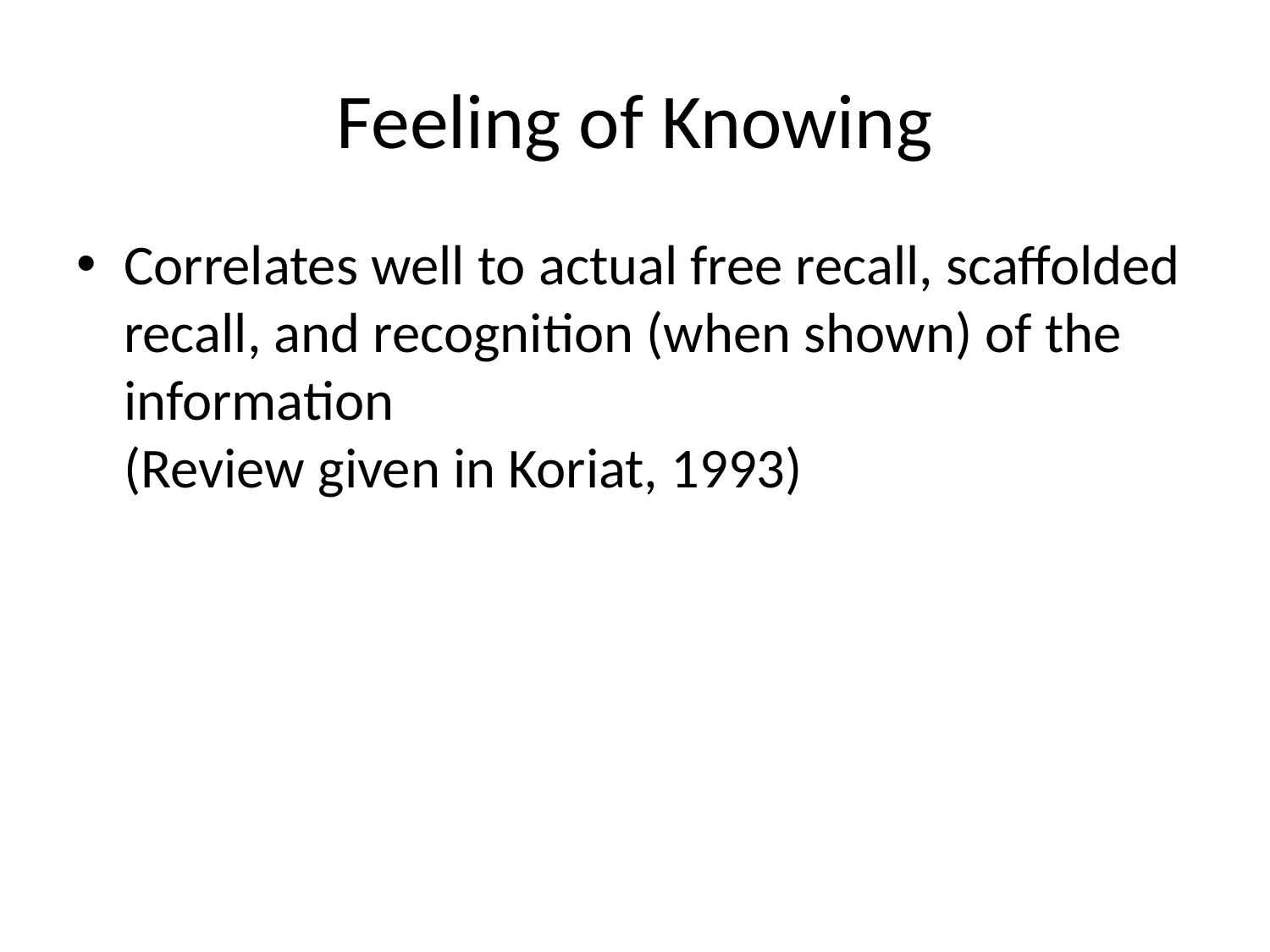

# Feeling of Knowing
Correlates well to actual free recall, scaffolded recall, and recognition (when shown) of the information
(Review given in Koriat, 1993)